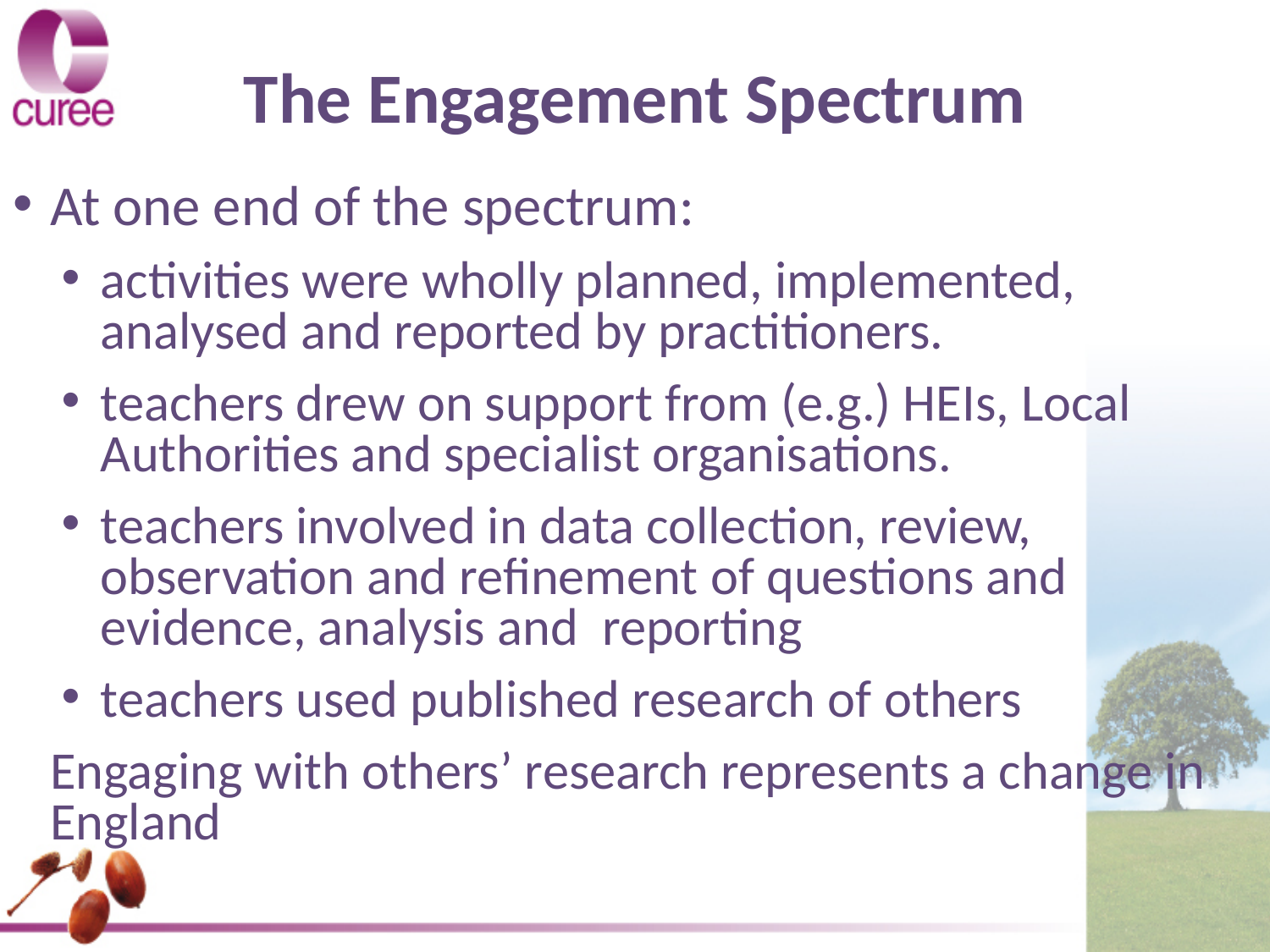

# The Engagement Spectrum
At one end of the spectrum:
activities were wholly planned, implemented, analysed and reported by practitioners.
teachers drew on support from (e.g.) HEIs, Local Authorities and specialist organisations.
teachers involved in data collection, review, observation and refinement of questions and evidence, analysis and  reporting
teachers used published research of others
	Engaging with others’ research represents a change in England